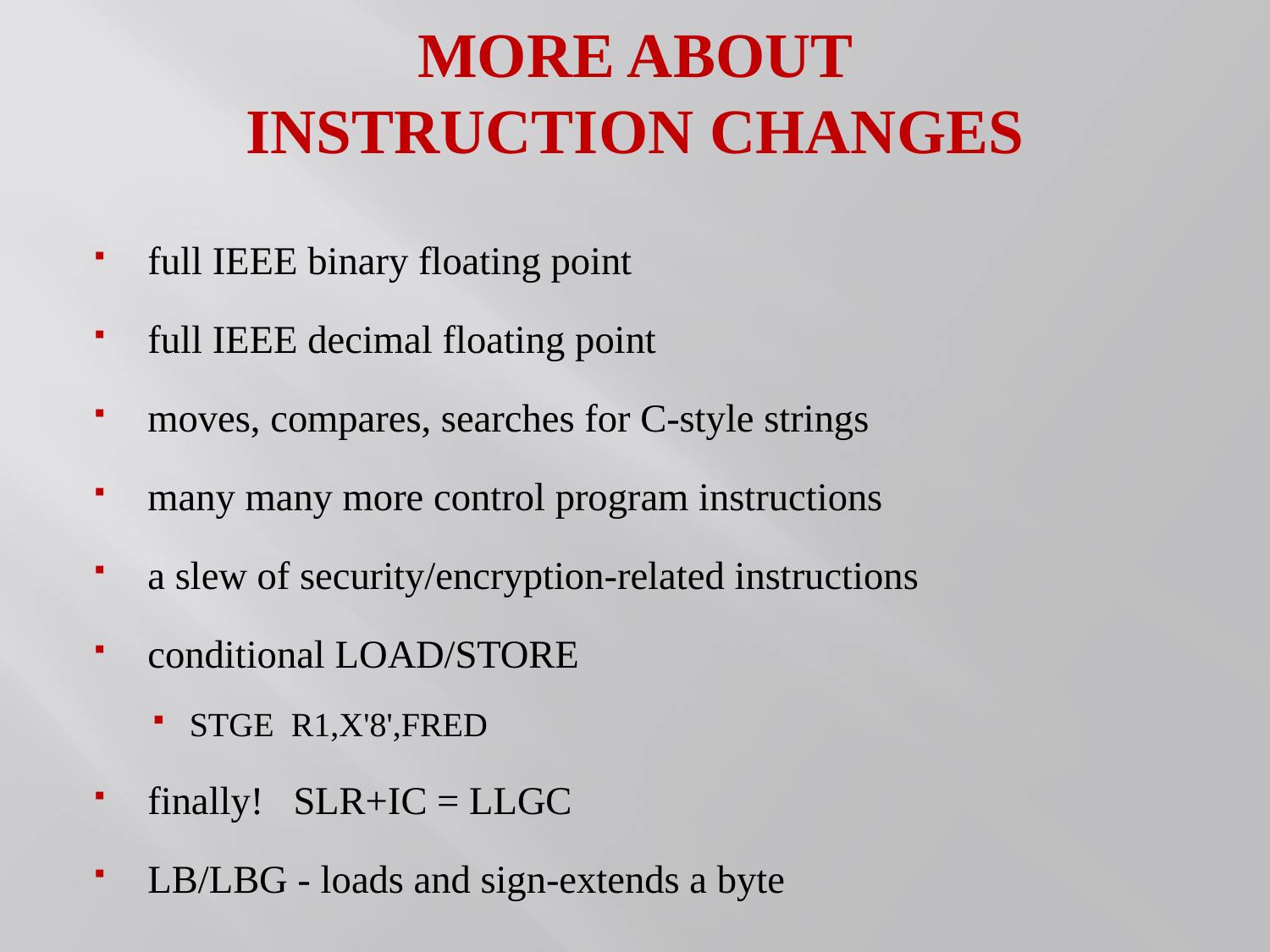

# MORE ABOUT INSTRUCTION CHANGES

full IEEE binary floating point
full IEEE decimal floating point
moves, compares, searches for C-style strings
many many more control program instructions
a slew of security/encryption-related instructions
conditional LOAD/STORE
STGE  R1,X'8',FRED
finally!   SLR+IC = LLGC
LB/LBG - loads and sign-extends a byte